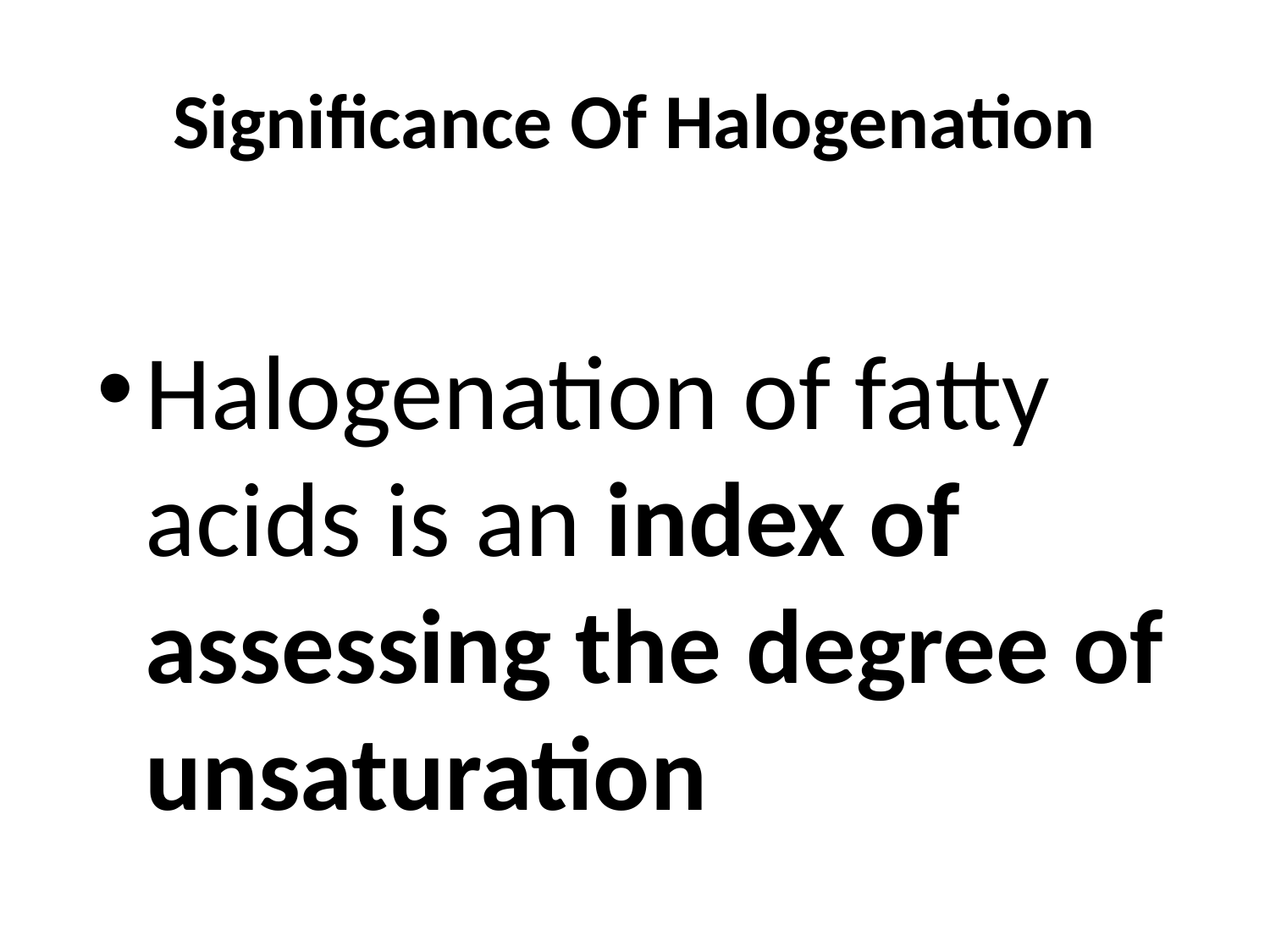

# Significance Of Halogenation
Halogenation of fatty acids is an index of assessing the degree of unsaturation